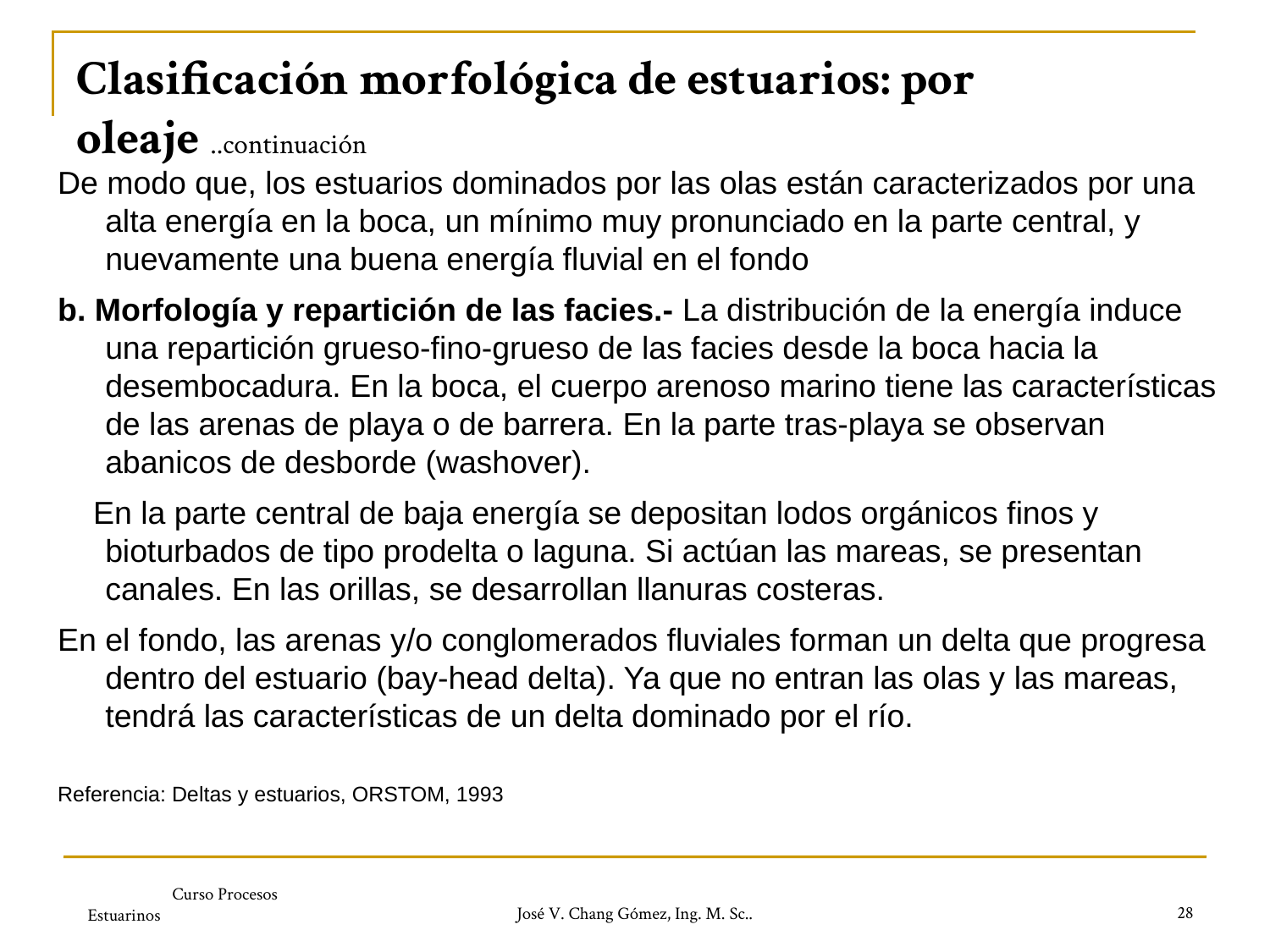

# Clasificación morfológica de estuarios: por oleaje ..continuación
De modo que, los estuarios dominados por las olas están caracterizados por una alta energía en la boca, un mínimo muy pronunciado en la parte central, y nuevamente una buena energía fluvial en el fondo
b. Morfología y repartición de las facies.- La distribución de la energía induce una repartición grueso-fino-grueso de las facies desde la boca hacia la desembocadura. En la boca, el cuerpo arenoso marino tiene las características de las arenas de playa o de barrera. En la parte tras-playa se observan abanicos de desborde (washover).
    En la parte central de baja energía se depositan lodos orgánicos finos y bioturbados de tipo prodelta o laguna. Si actúan las mareas, se presentan canales. En las orillas, se desarrollan llanuras costeras.
En el fondo, las arenas y/o conglomerados fluviales forman un delta que progresa dentro del estuario (bay-head delta). Ya que no entran las olas y las mareas, tendrá las características de un delta dominado por el río.
Referencia: Deltas y estuarios, ORSTOM, 1993
28
José V. Chang Gómez, Ing. M. Sc..

                                                                                      Curso Procesos Estuarinos